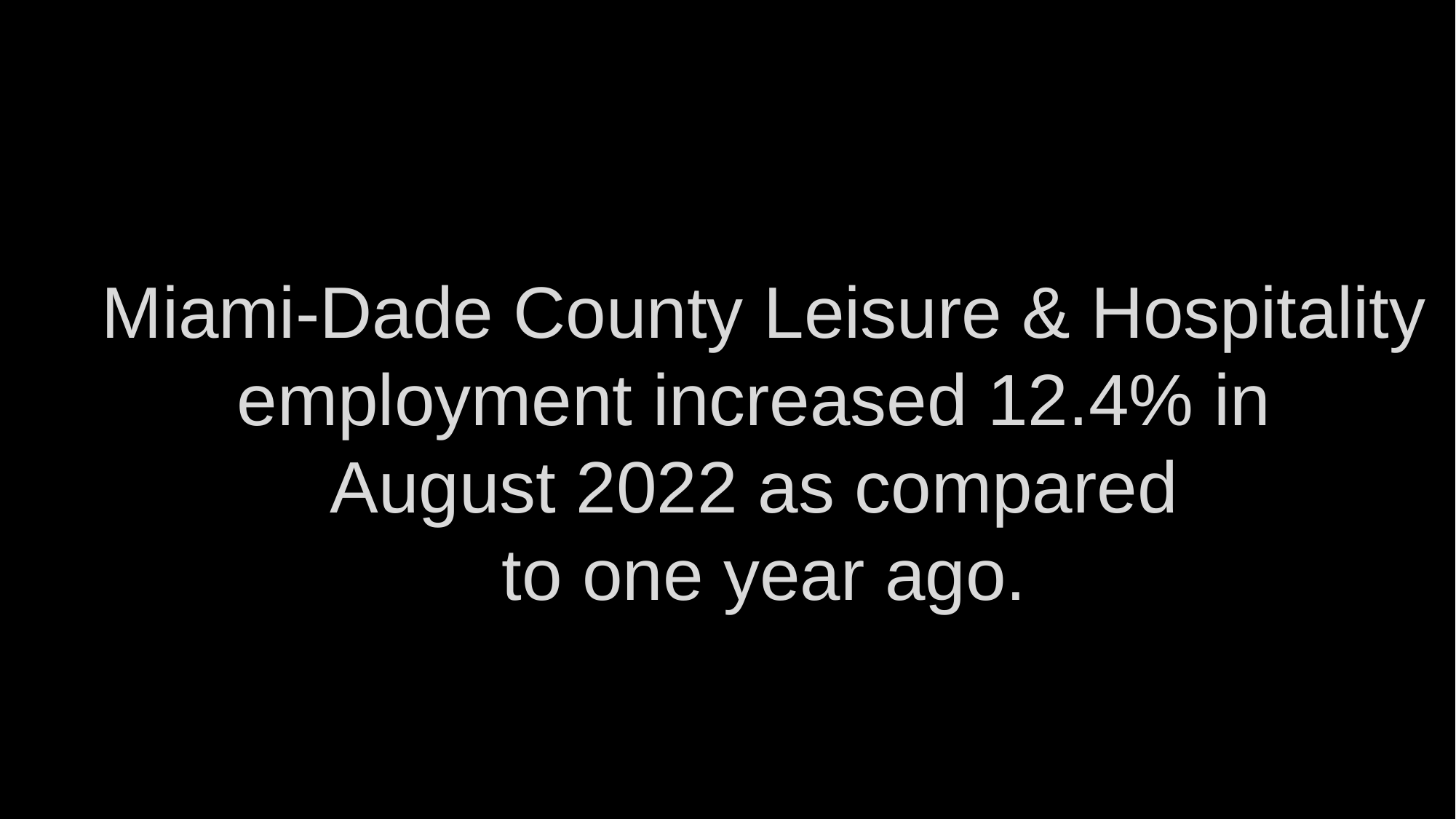

Miami-Dade County Leisure & Hospitality employment increased 12.4% in
August 2022 as compared
to one year ago.